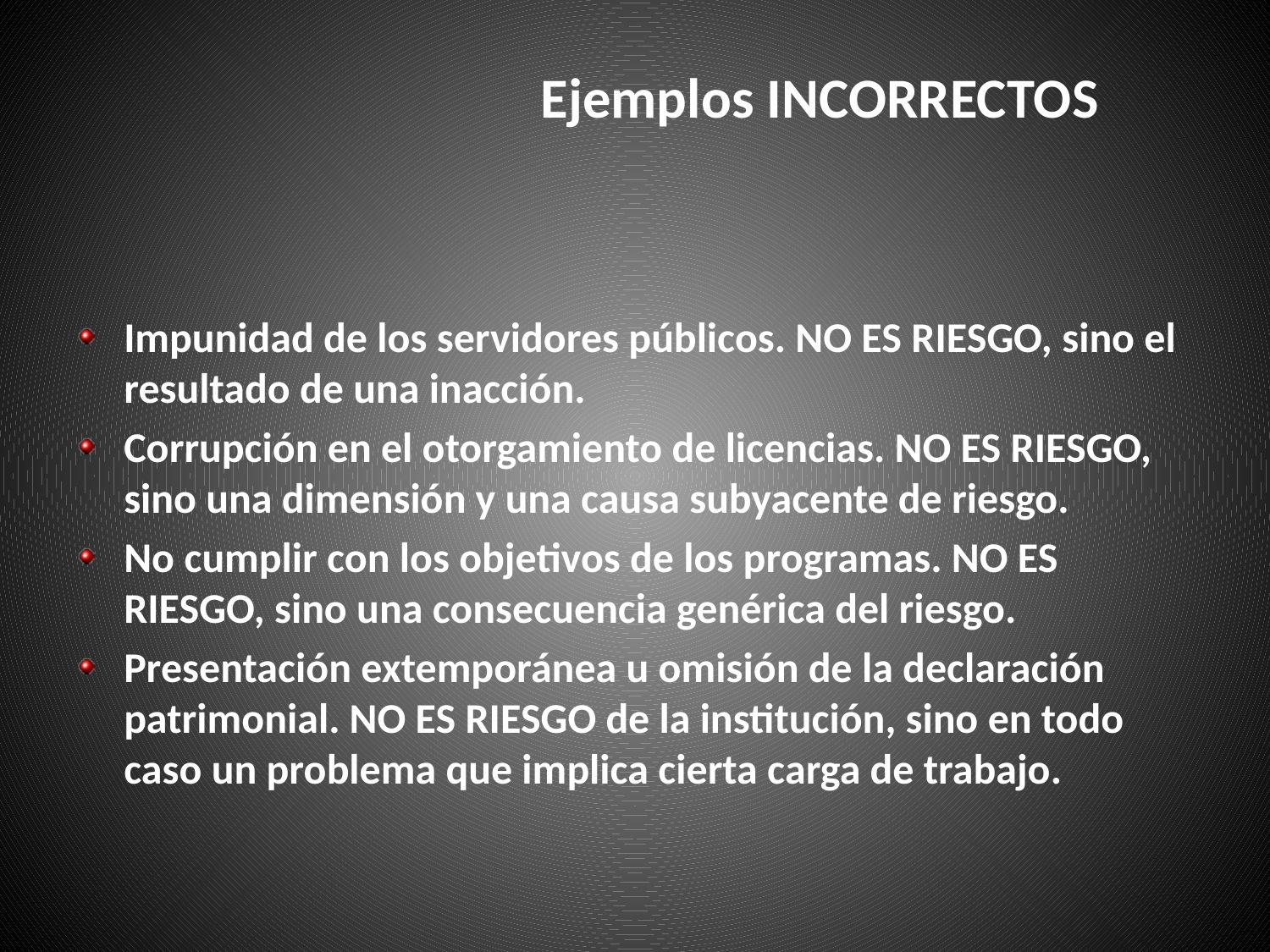

# Ejemplos INCORRECTOS
Impunidad de los servidores públicos. NO ES RIESGO, sino el resultado de una inacción.
Corrupción en el otorgamiento de licencias. NO ES RIESGO, sino una dimensión y una causa subyacente de riesgo.
No cumplir con los objetivos de los programas. NO ES RIESGO, sino una consecuencia genérica del riesgo.
Presentación extemporánea u omisión de la declaración patrimonial. NO ES RIESGO de la institución, sino en todo caso un problema que implica cierta carga de trabajo.